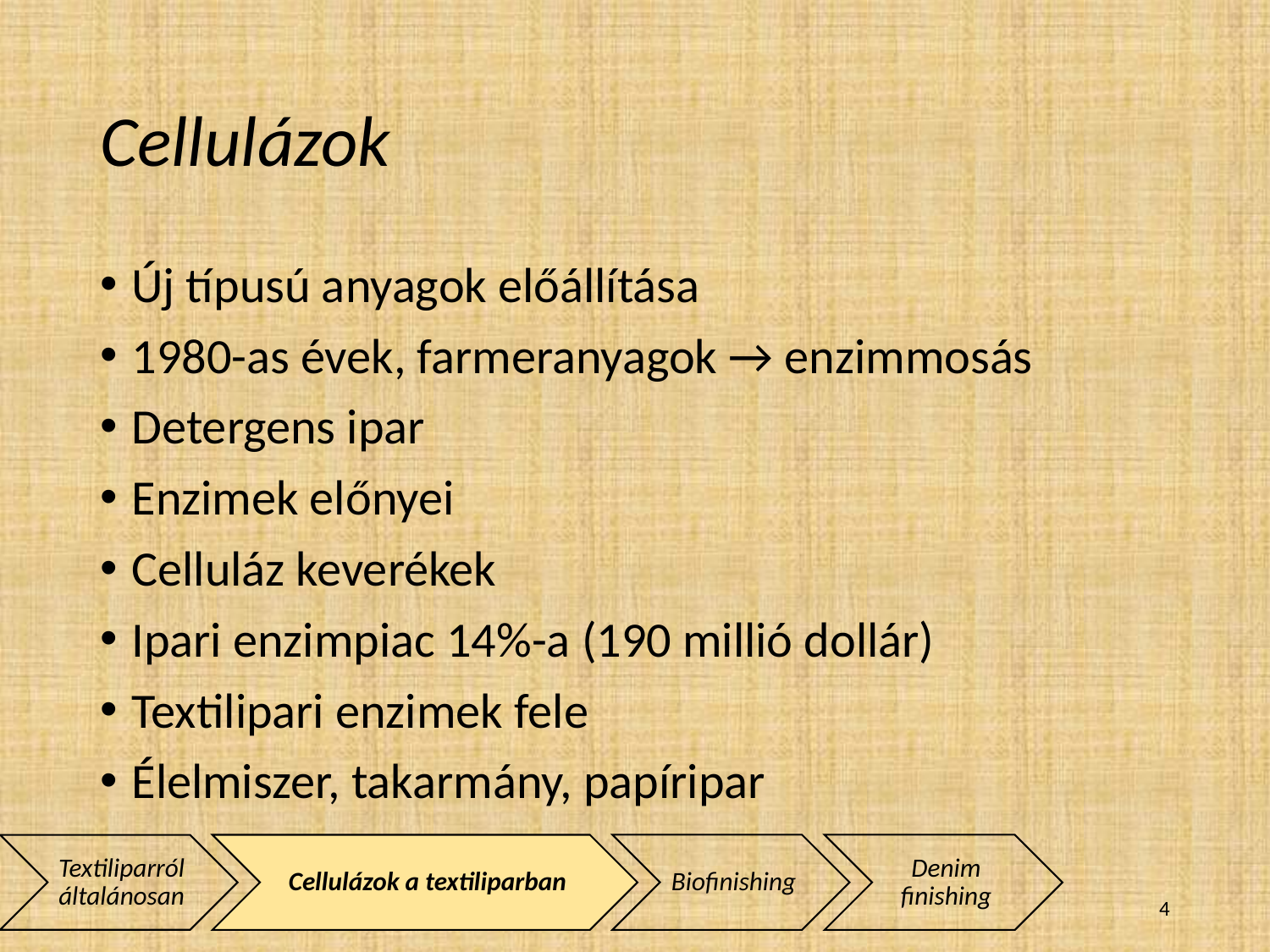

# Cellulázok
Új típusú anyagok előállítása
1980-as évek, farmeranyagok → enzimmosás
Detergens ipar
Enzimek előnyei
Celluláz keverékek
Ipari enzimpiac 14%-a (190 millió dollár)
Textilipari enzimek fele
Élelmiszer, takarmány, papíripar

Textiliparról általánosan
Cellulázok a textiliparban
Biofinishing
Denim finishing
4